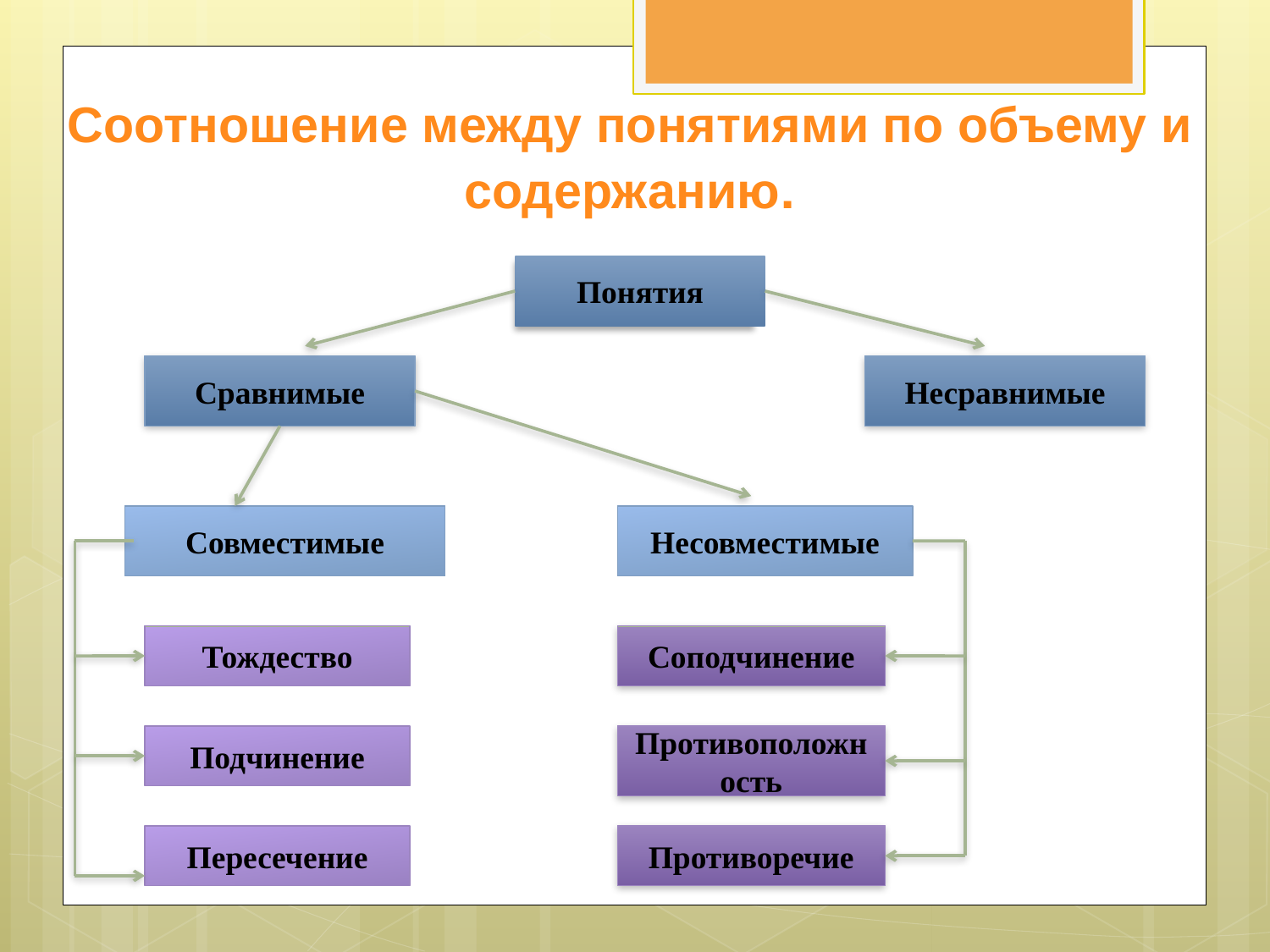

# Соотношение между понятиями по объему и содержанию.
Понятия
Сравнимые
Несравнимые
Совместимые
Несовместимые
Тождество
Соподчинение
Подчинение
Противоположность
Пересечение
Противоречие